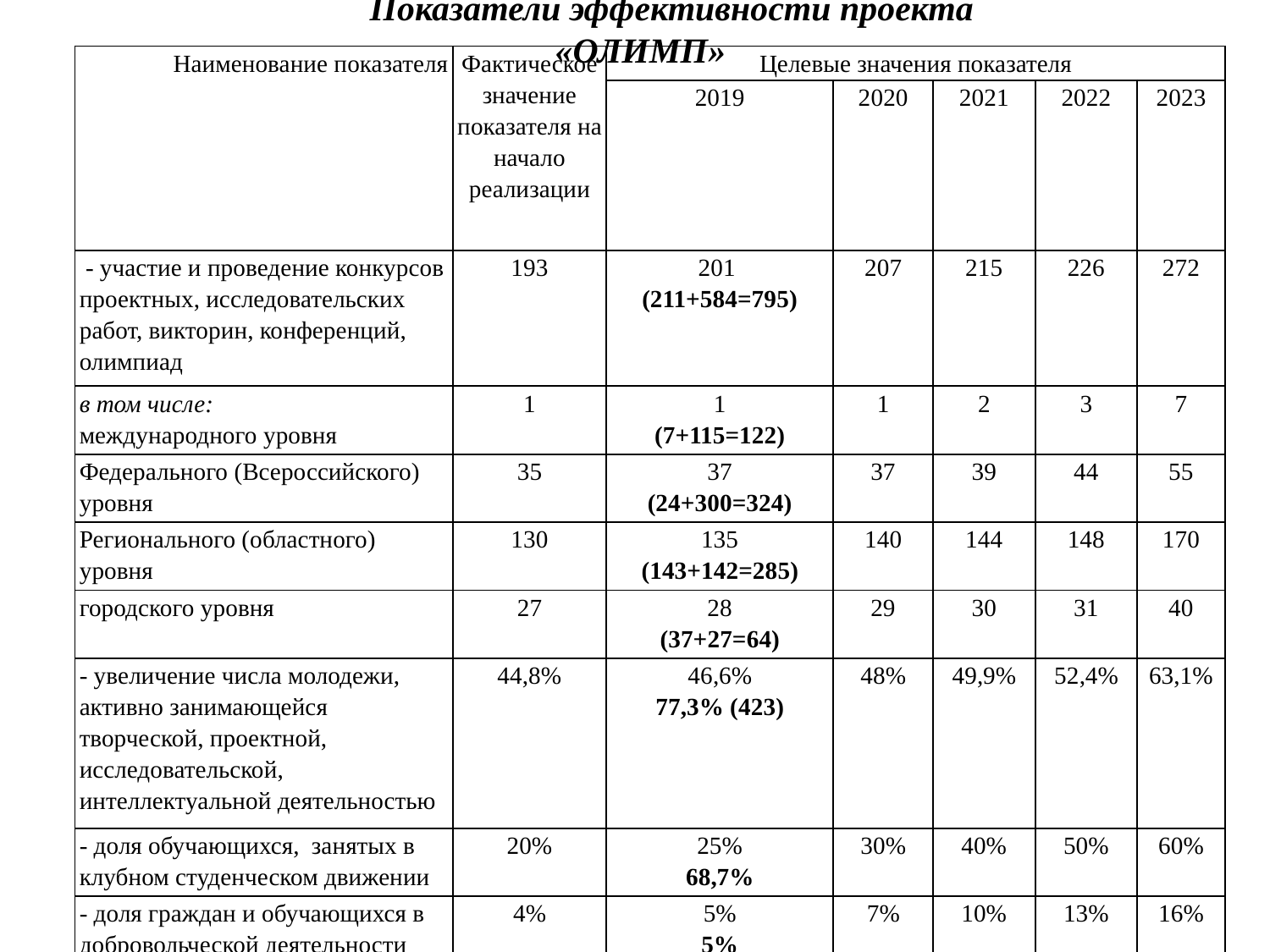

Показатели эффективности проекта «ОЛИМП»
| Наименование показателя | Фактическое значение показателя на начало реализации | Целевые значения показателя |  |  |  |  |
| --- | --- | --- | --- | --- | --- | --- |
|  |  | 2019 | 2020 | 2021 | 2022 | 2023 |
| - участие и проведение конкурсов проектных, исследовательских работ, викторин, конференций, олимпиад | 193 | 201 (211+584=795) | 207 | 215 | 226 | 272 |
| в том числе: международного уровня | 1 | 1 (7+115=122) | 1 | 2 | 3 | 7 |
| Федерального (Всероссийского) уровня | 35 | 37 (24+300=324) | 37 | 39 | 44 | 55 |
| Регионального (областного) уровня | 130 | 135 (143+142=285) | 140 | 144 | 148 | 170 |
| городского уровня | 27 | 28 (37+27=64) | 29 | 30 | 31 | 40 |
| - увеличение числа молодежи, активно занимающейся творческой, проектной, исследовательской, интеллектуальной деятельностью | 44,8% | 46,6% 77,3% (423) | 48% | 49,9% | 52,4% | 63,1% |
| - доля обучающихся, занятых в клубном студенческом движении | 20% | 25% 68,7% | 30% | 40% | 50% | 60% |
| - доля граждан и обучающихся в добровольческой деятельности | 4% | 5% 5% | 7% | 10% | 13% | 16% |